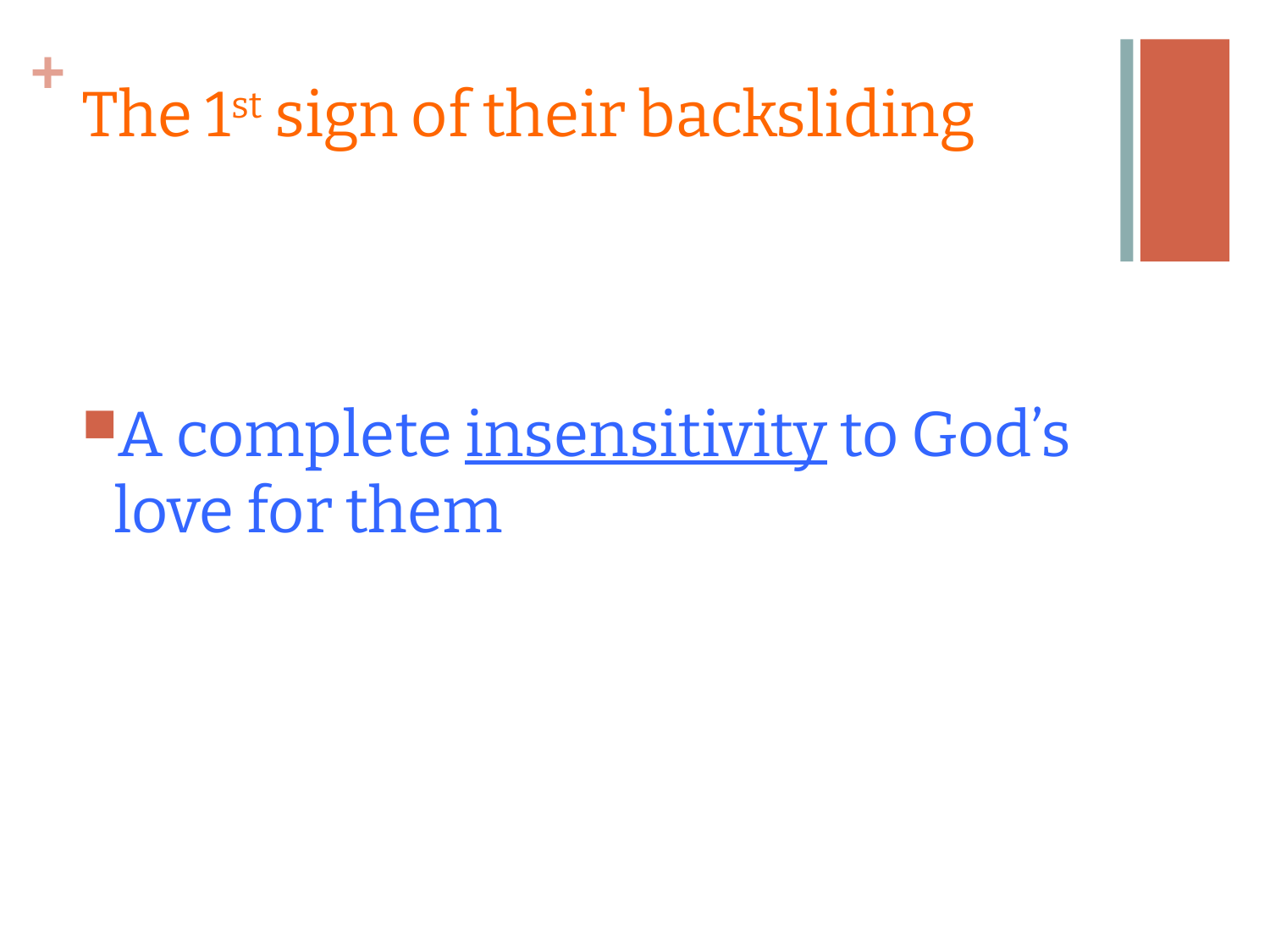

# The 1st sign of their backsliding

A complete insensitivity to God’s love for them